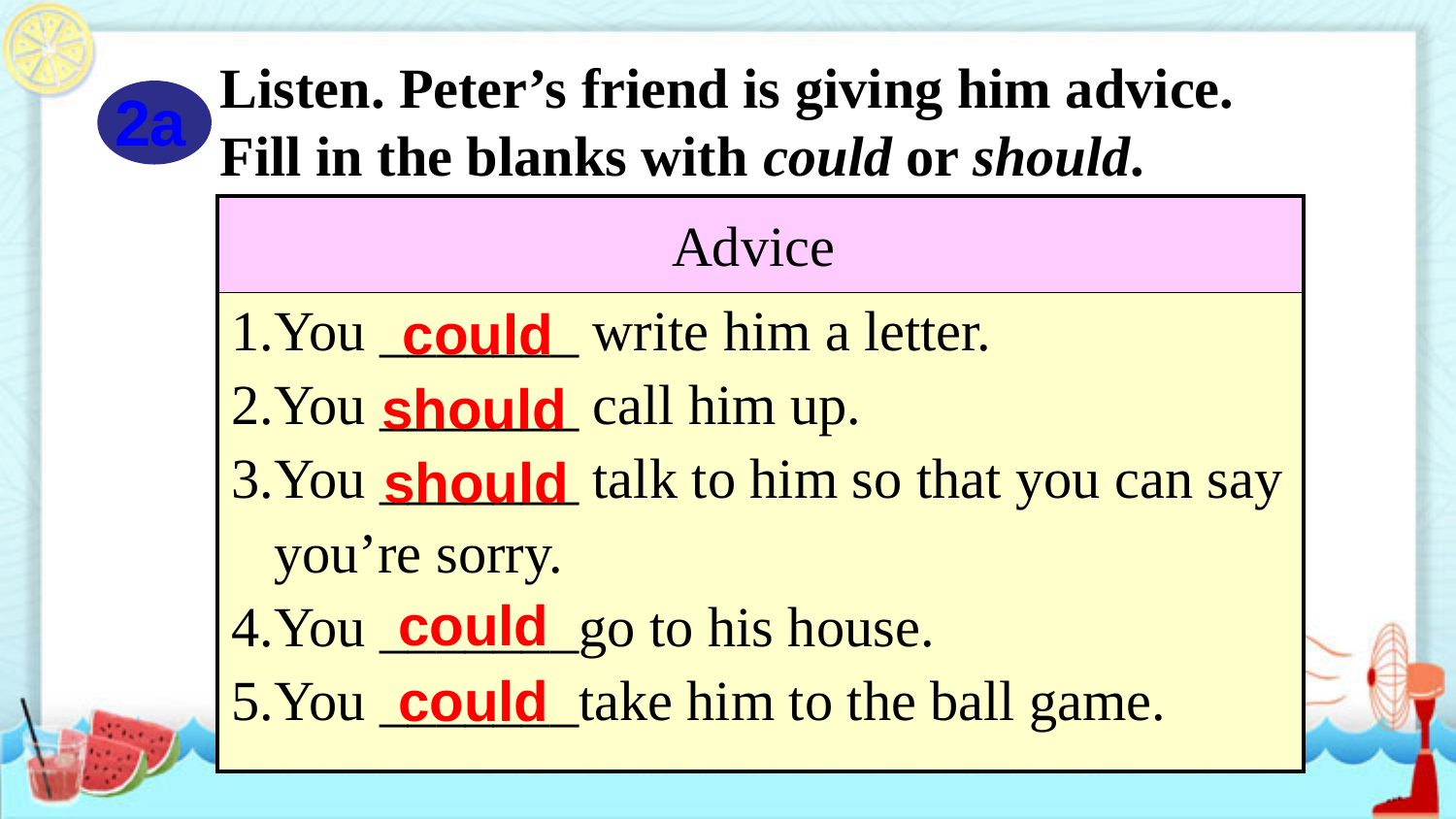

Listen. Peter’s friend is giving him advice.
Fill in the blanks with could or should.
2a

| Advice |
| --- |
| 1.You \_\_\_\_\_\_\_ write him a letter. 2.You \_\_\_\_\_\_\_ call him up. 3.You \_\_\_\_\_\_\_ talk to him so that you can say you’re sorry. 4.You \_\_\_\_\_\_\_go to his house. 5.You \_\_\_\_\_\_\_take him to the ball game. |
could
should
should
could
could